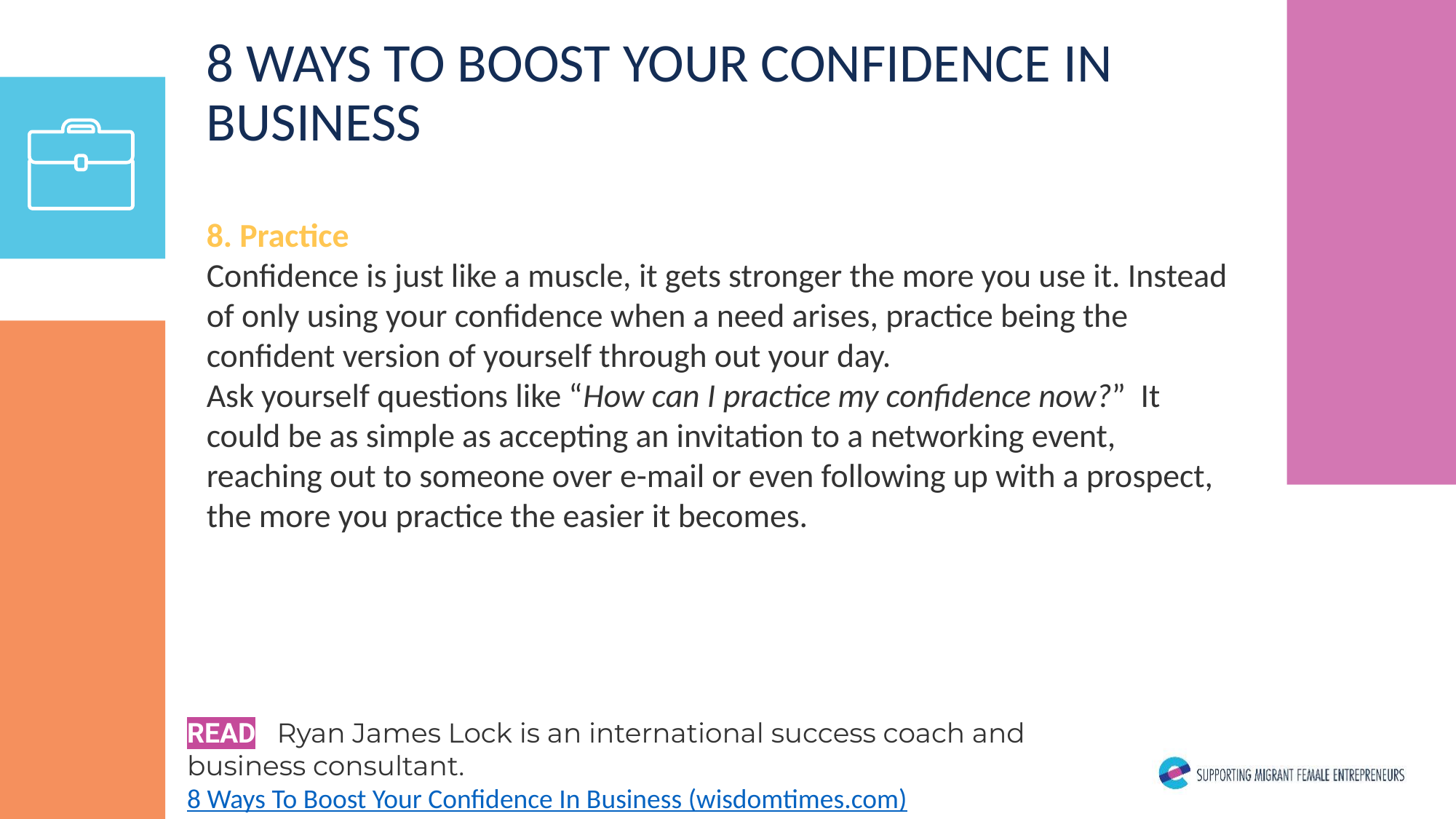

8 WAYS TO BOOST YOUR CONFIDENCE IN BUSINESS

8. Practice
Confidence is just like a muscle, it gets stronger the more you use it. Instead of only using your confidence when a need arises, practice being the confident version of yourself through out your day.
Ask yourself questions like “How can I practice my confidence now?”  It could be as simple as accepting an invitation to a networking event, reaching out to someone over e-mail or even following up with a prospect, the more you practice the easier it becomes.

READ   Ryan James Lock is an international success coach and business consultant. 8 Ways To Boost Your Confidence In Business (wisdomtimes.com)